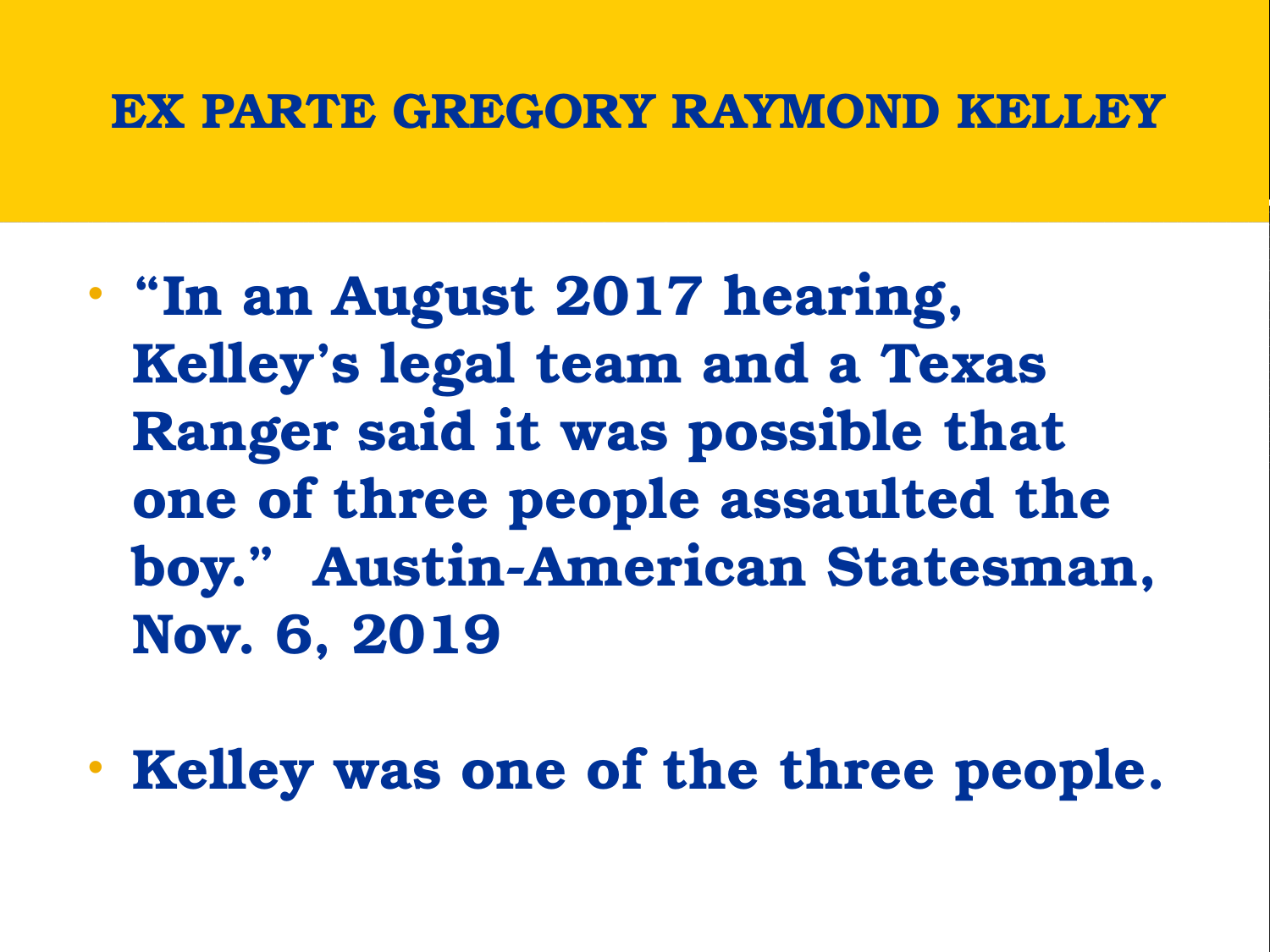

# EX PARTE GREGORY RAYMOND KELLEY
“In an August 2017 hearing, Kelley’s legal team and a Texas Ranger said it was possible that one of three people assaulted the boy.”  Austin-American Statesman, Nov. 6, 2019

Kelley was one of the three people.